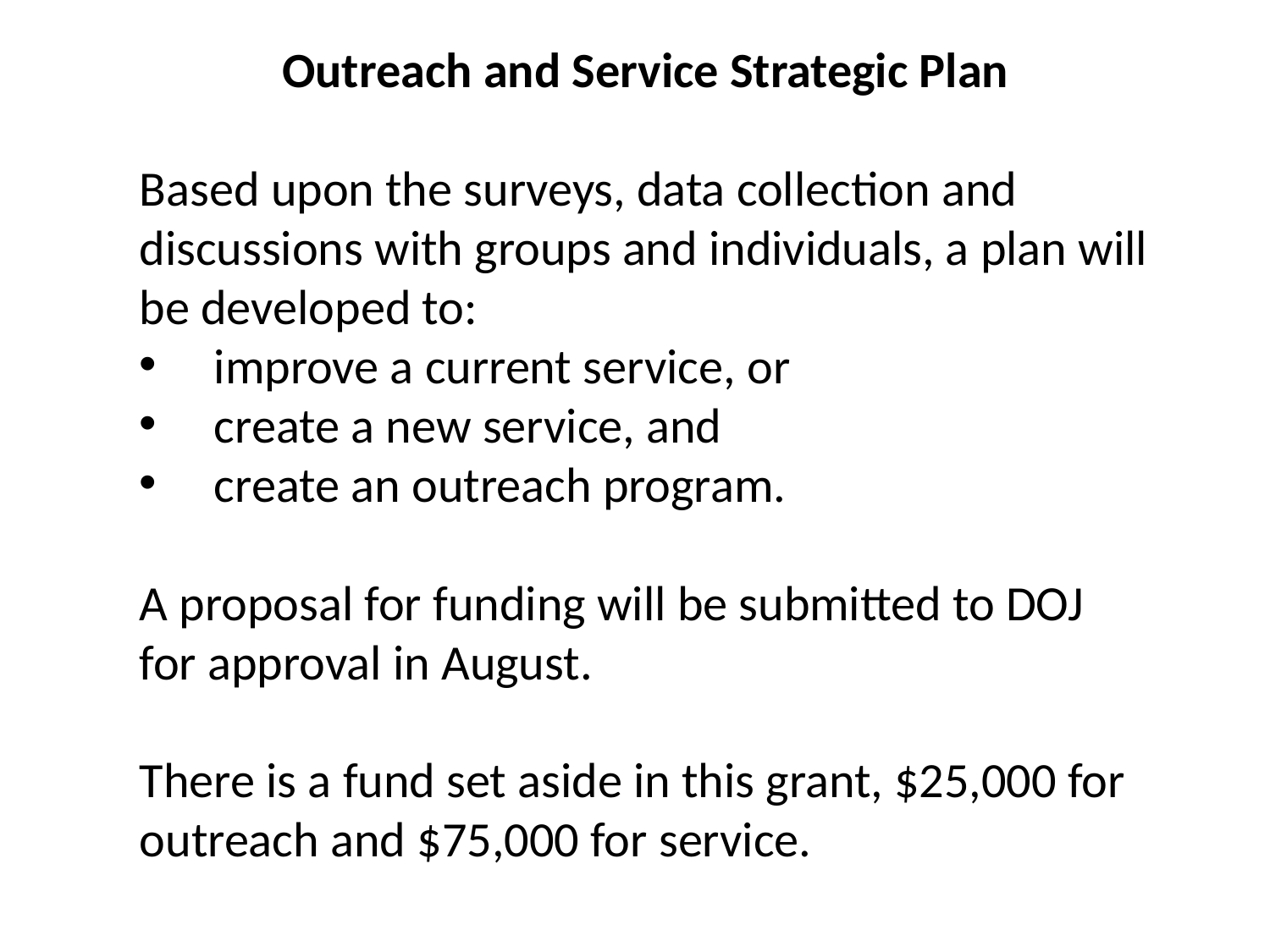

Outreach and Service Strategic Plan

Based upon the surveys, data collection and discussions with groups and individuals, a plan will be developed to:
 improve a current service, or
 create a new service, and
 create an outreach program.

A proposal for funding will be submitted to DOJ for approval in August.

There is a fund set aside in this grant, $25,000 for outreach and $75,000 for service.